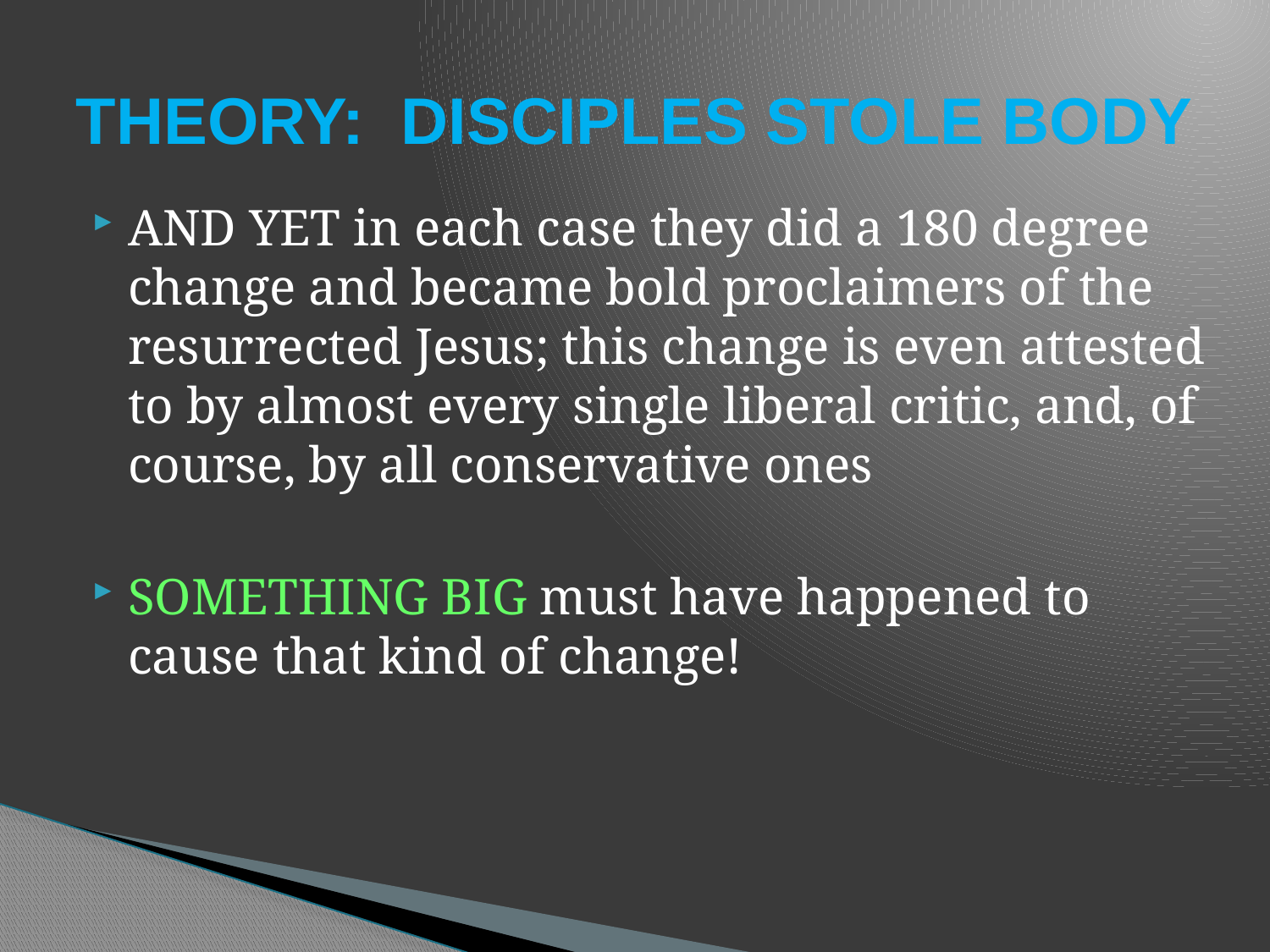

# THEORY:  DISCIPLES STOLE BODY
AND YET in each case they did a 180 degree change and became bold proclaimers of the resurrected Jesus; this change is even attested to by almost every single liberal critic, and, of course, by all conservative ones

SOMETHING BIG must have happened to cause that kind of change!